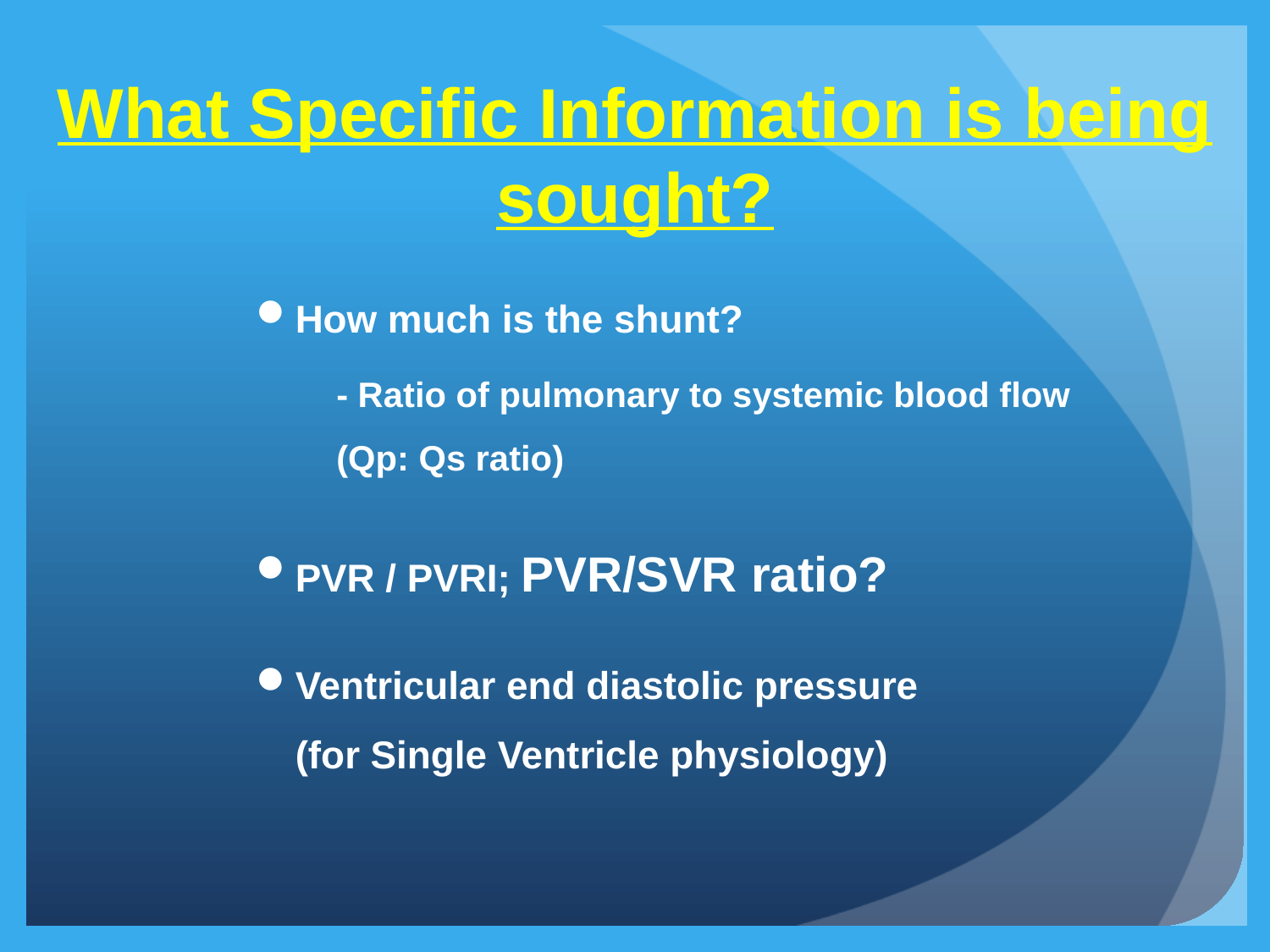

# What Specific Information is being sought?
How much is the shunt?
	- Ratio of pulmonary to systemic blood flow (Qp: Qs ratio)
PVR / PVRI; PVR/SVR ratio?
Ventricular end diastolic pressure           (for Single Ventricle physiology)